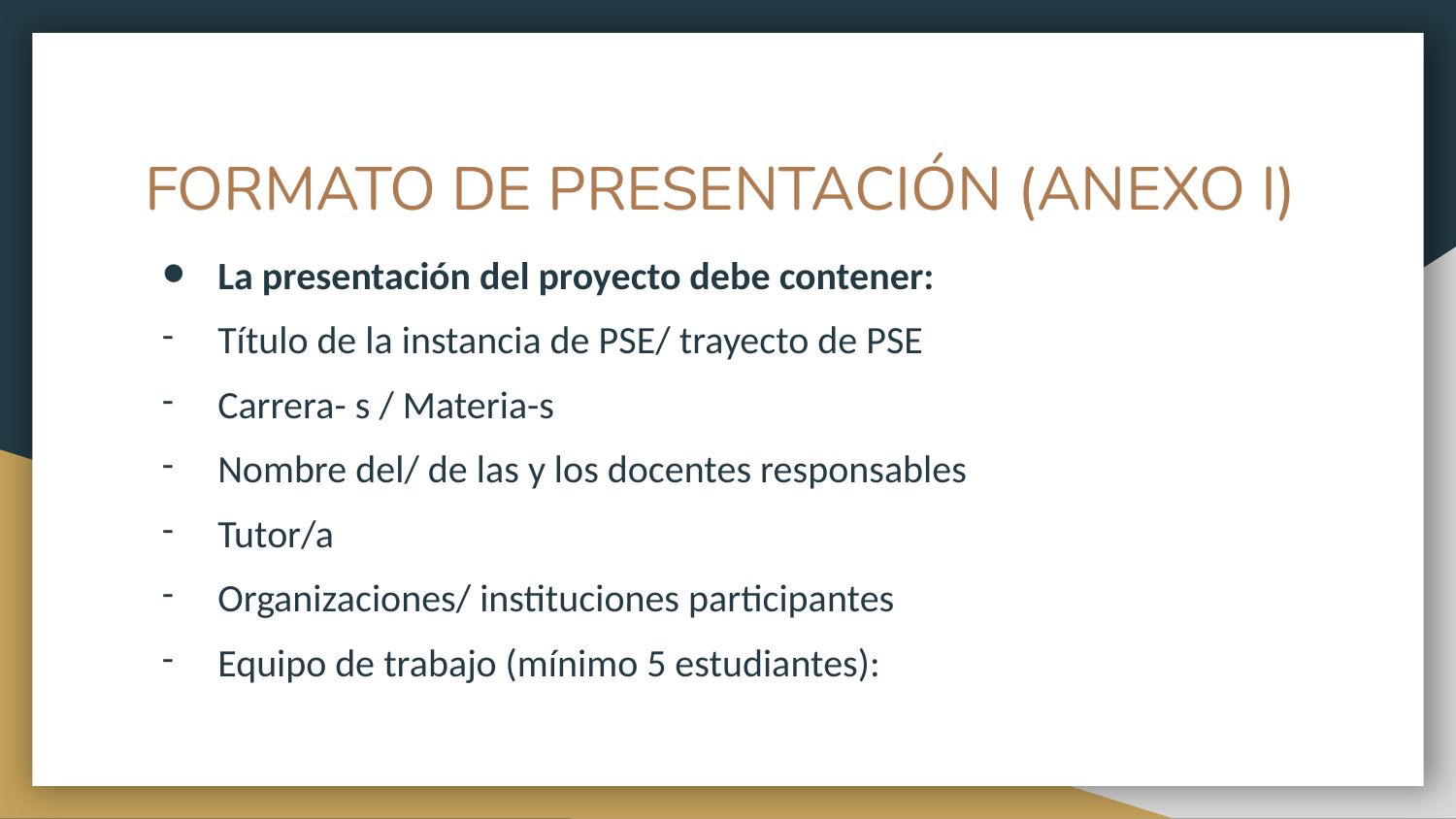

# FORMATO DE PRESENTACIÓN (ANEXO I)
La presentación del proyecto debe contener:
Título de la instancia de PSE/ trayecto de PSE
Carrera- s / Materia-s
Nombre del/ de las y los docentes responsables
Tutor/a
Organizaciones/ instituciones participantes
Equipo de trabajo (mínimo 5 estudiantes):